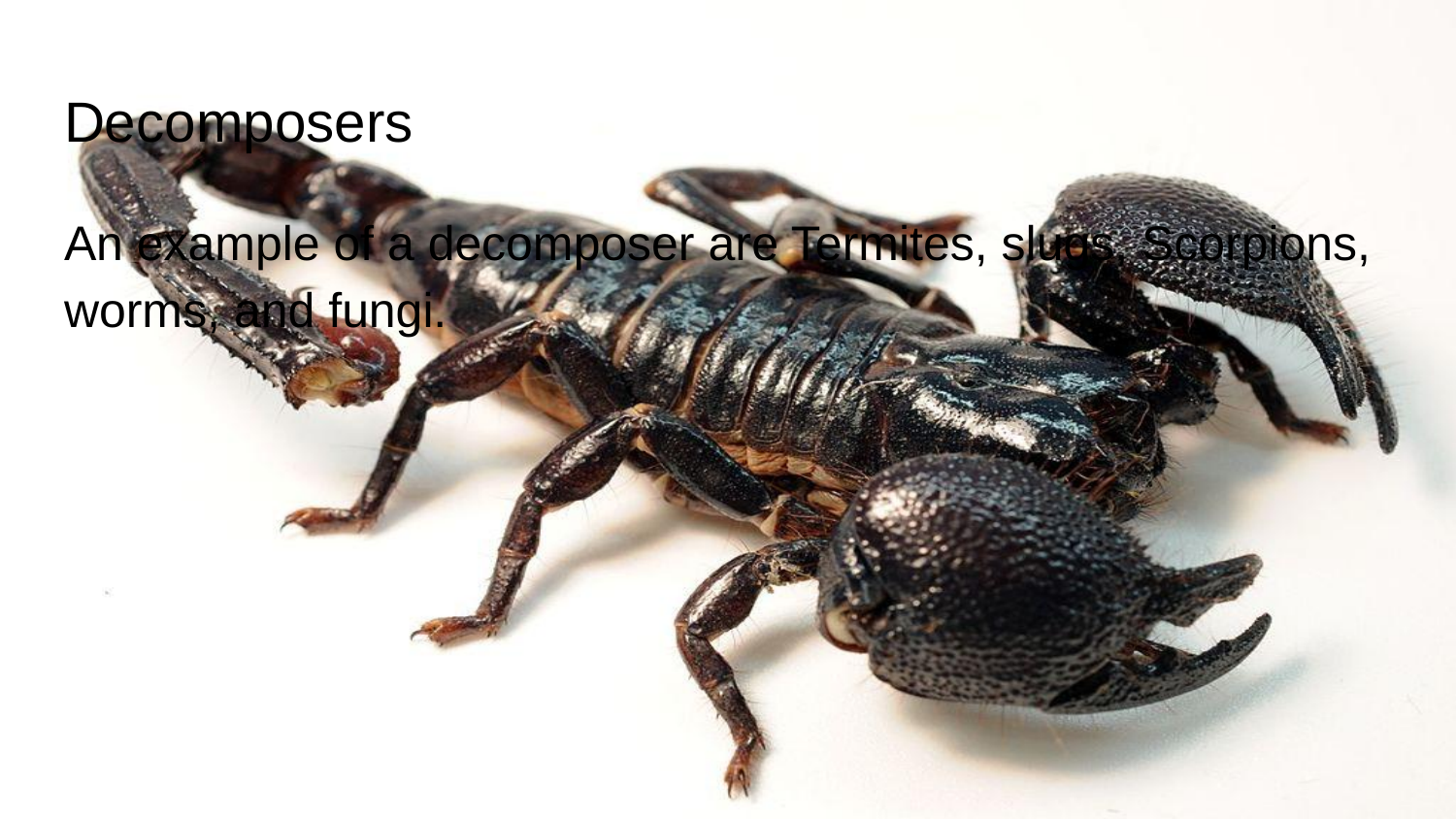

# Decomposers
An example of a decomposer are Termites, slugs, Scorpions, worms, and fungi.